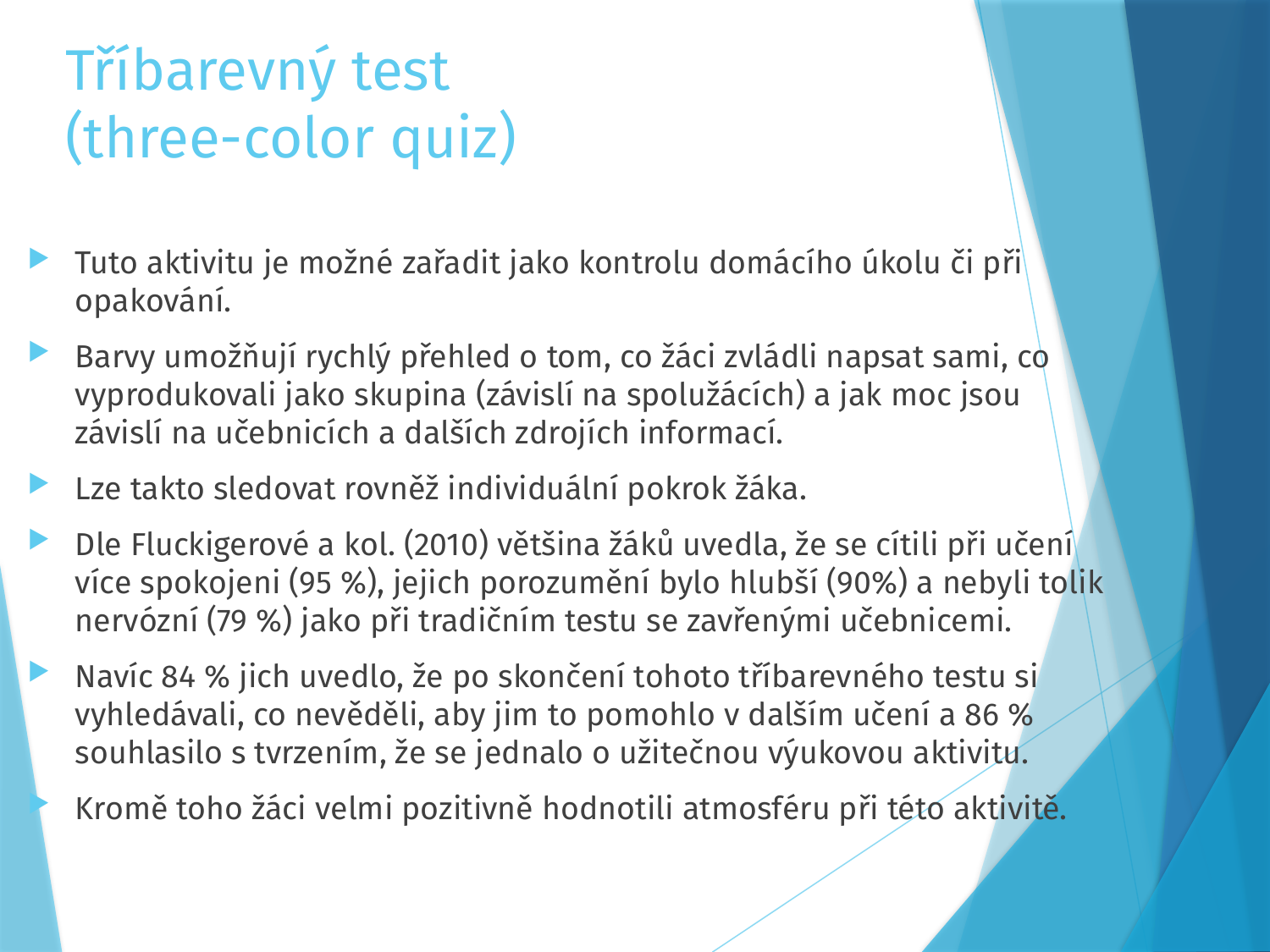

# Tříbarevný test (three-color quiz)
Tuto aktivitu je možné zařadit jako kontrolu domácího úkolu či při opakování.
Barvy umožňují rychlý přehled o tom, co žáci zvládli napsat sami, co vyprodukovali jako skupina (závislí na spolužácích) a jak moc jsou závislí na učebnicích a dalších zdrojích informací.
Lze takto sledovat rovněž individuální pokrok žáka.
Dle Fluckigerové a kol. (2010) většina žáků uvedla, že se cítili při učení více spokojeni (95 %), jejich porozumění bylo hlubší (90%) a nebyli tolik nervózní (79 %) jako při tradičním testu se zavřenými učebnicemi.
Navíc 84 % jich uvedlo, že po skončení tohoto tříbarevného testu si vyhledávali, co nevěděli, aby jim to pomohlo v dalším učení a 86 % souhlasilo s tvrzením, že se jednalo o užitečnou výukovou aktivitu.
Kromě toho žáci velmi pozitivně hodnotili atmosféru při této aktivitě.